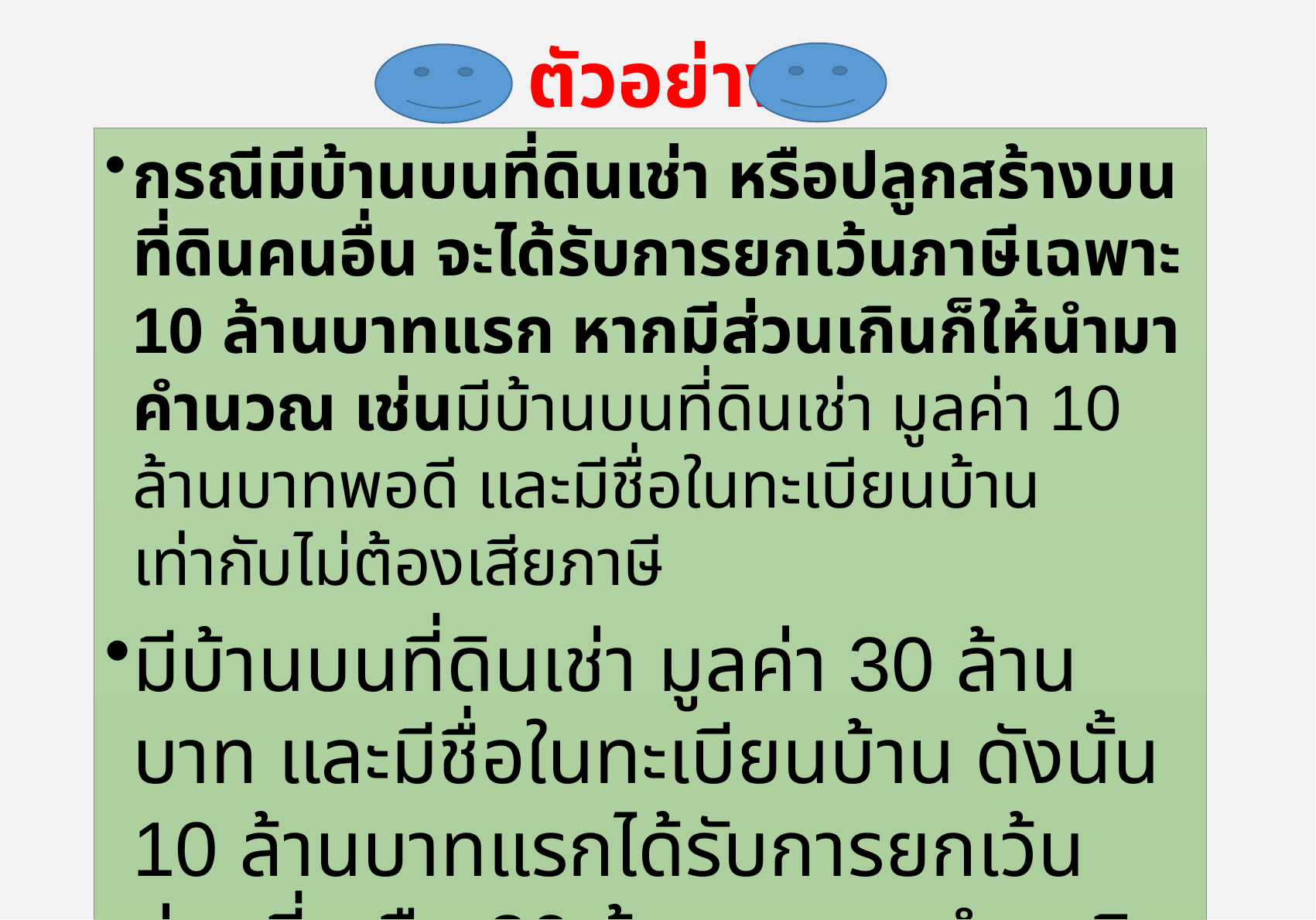

ตัวอย่าง

กรณีมีบ้านบนที่ดินเช่า หรือปลูกสร้างบนที่ดินคนอื่น จะได้รับการยกเว้นภาษีเฉพาะ 10 ล้านบาทแรก หากมีส่วนเกินก็ให้นำมาคำนวณ เช่นมีบ้านบนที่ดินเช่า มูลค่า 10 ล้านบาทพอดี และมีชื่อในทะเบียนบ้าน เท่ากับไม่ต้องเสียภาษี
มีบ้านบนที่ดินเช่า มูลค่า 30 ล้านบาท และมีชื่อในทะเบียนบ้าน ดังนั้น 10 ล้านบาทแรกได้รับการยกเว้น ส่วนที่เหลือ 20 ล้านบาท จะนำมาคิดภาษีที่ 0.02% เท่ากับต้องเสียภาษี 4,000 บาท